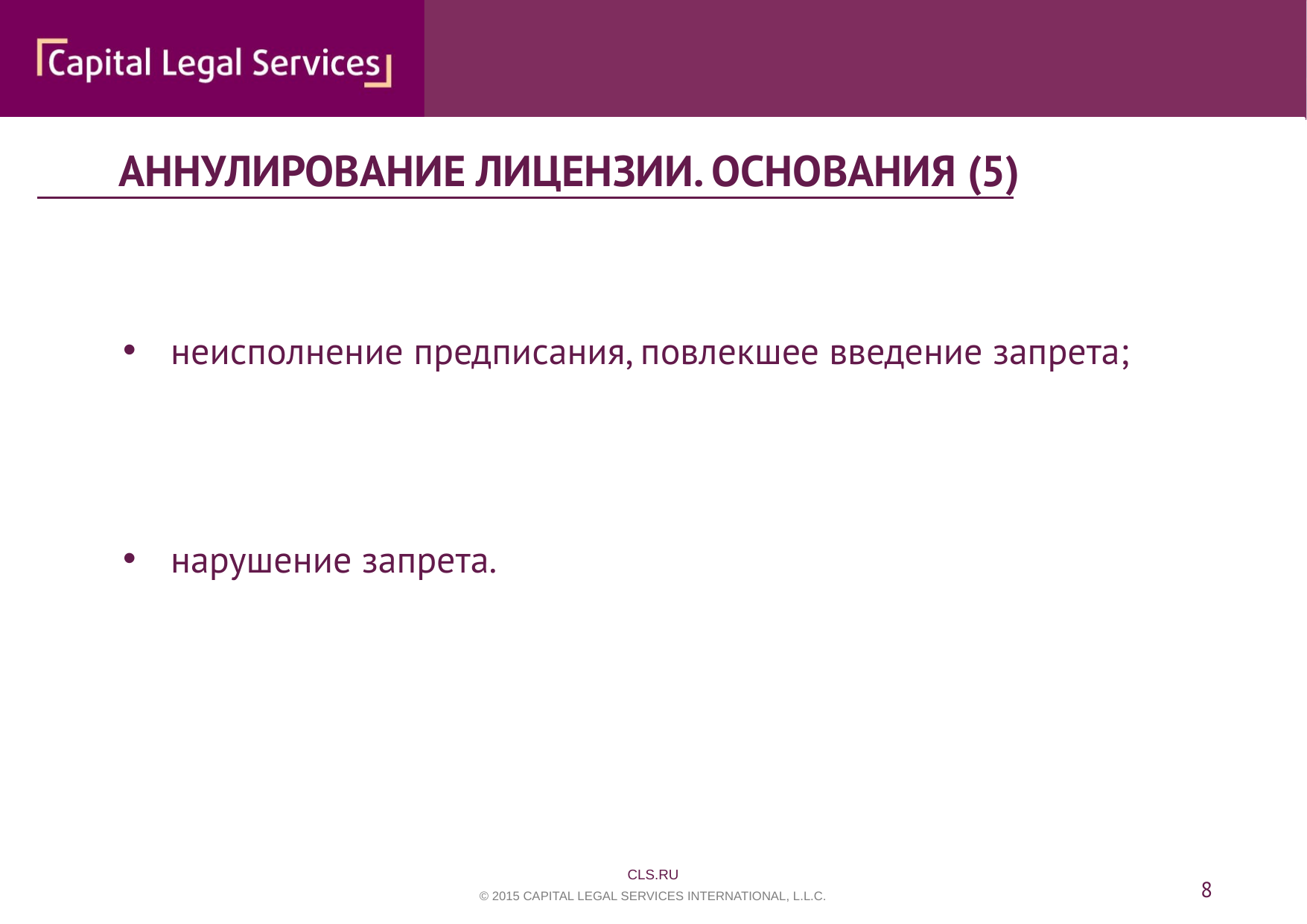

АННУЛИРОВАНИЕ ЛИЦЕНЗИИ. ОСНОВАНИЯ (5)

неисполнение предписания, повлекшее введение запрета;

нарушение запрета.